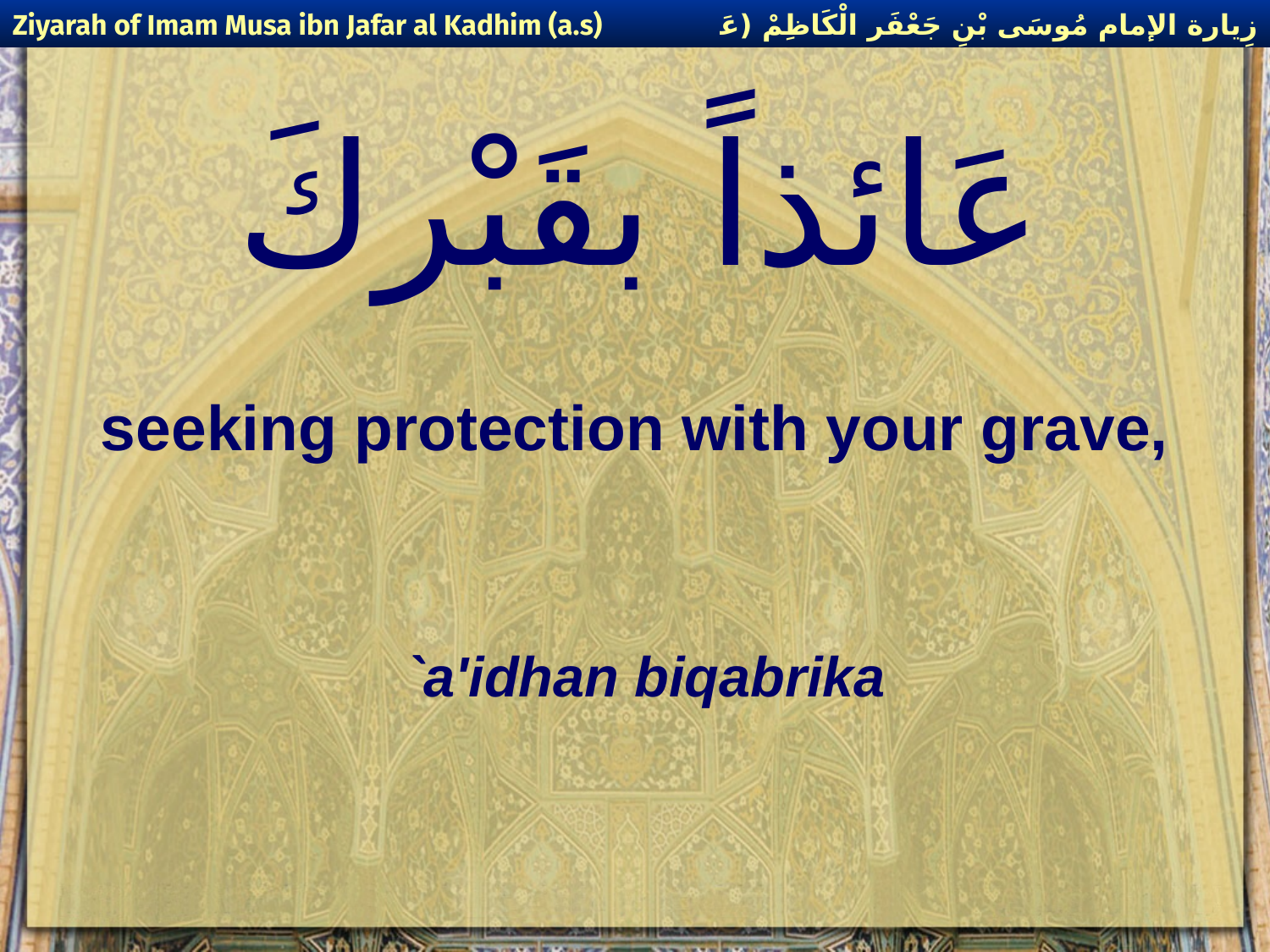

زِيارة الإمام مُوسَى بْنِ جَعْفَر الْكَاظِمْ (عَليهِ السْلام)
Ziyarah of Imam Musa ibn Jafar al Kadhim (a.s)
# عَائذاً بقَبْركَ
seeking protection with your grave,
`a'idhan biqabrika